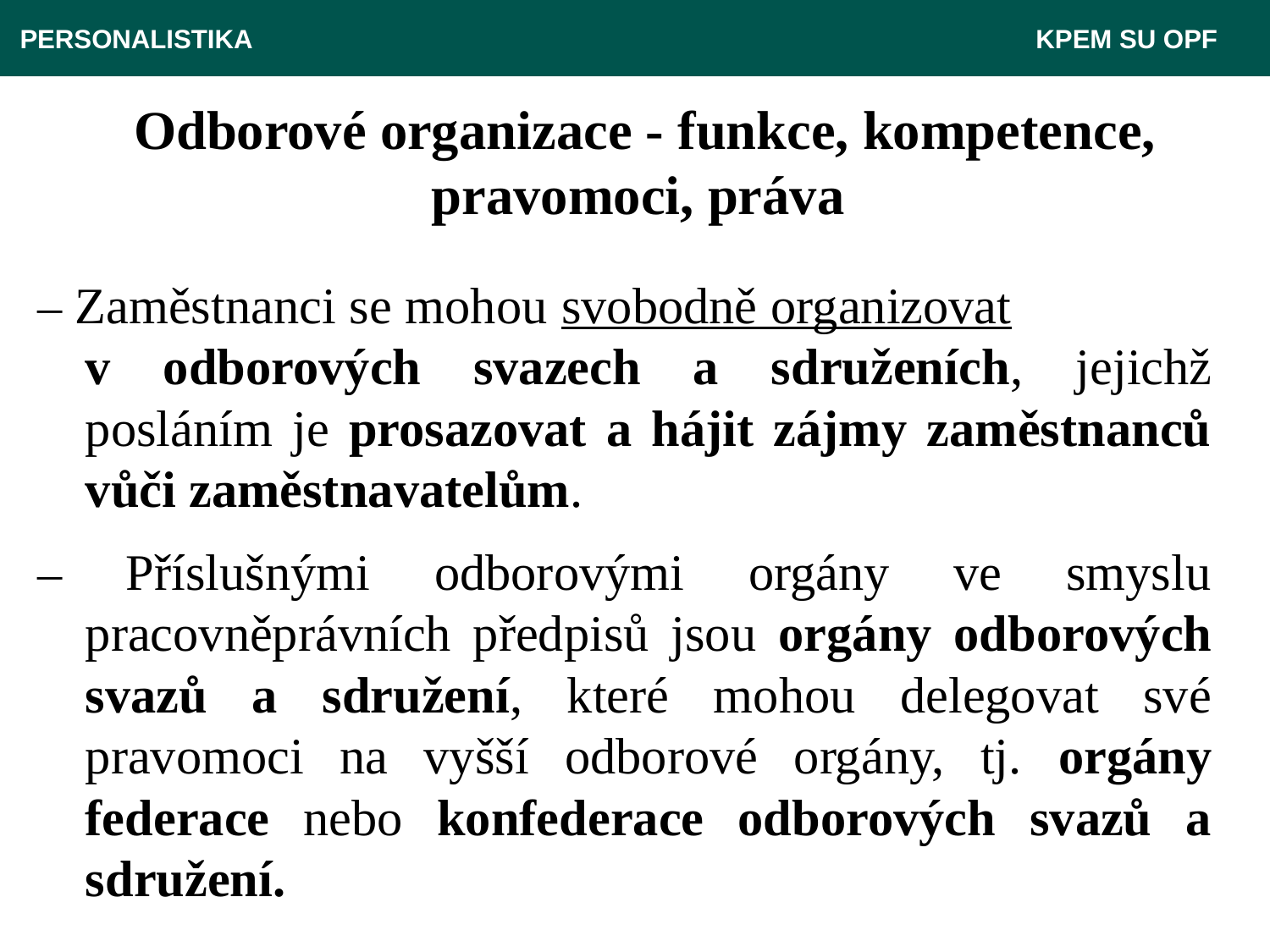

PERSONALISTIKA 							 KPEM SU OPF
# Odborové organizace - funkce, kompetence, pravomoci, práva
– Zaměstnanci se mohou svobodně organizovat                v odborových svazech a sdruženích, jejichž posláním je prosazovat a hájit zájmy zaměstnanců vůči zaměstnavatelům.
– Příslušnými odborovými orgány ve smyslu pracovněprávních předpisů jsou orgány odborových svazů a sdružení, které mohou delegovat své pravomoci na vyšší odborové orgány, tj. orgány federace nebo konfederace odborových svazů a sdružení.